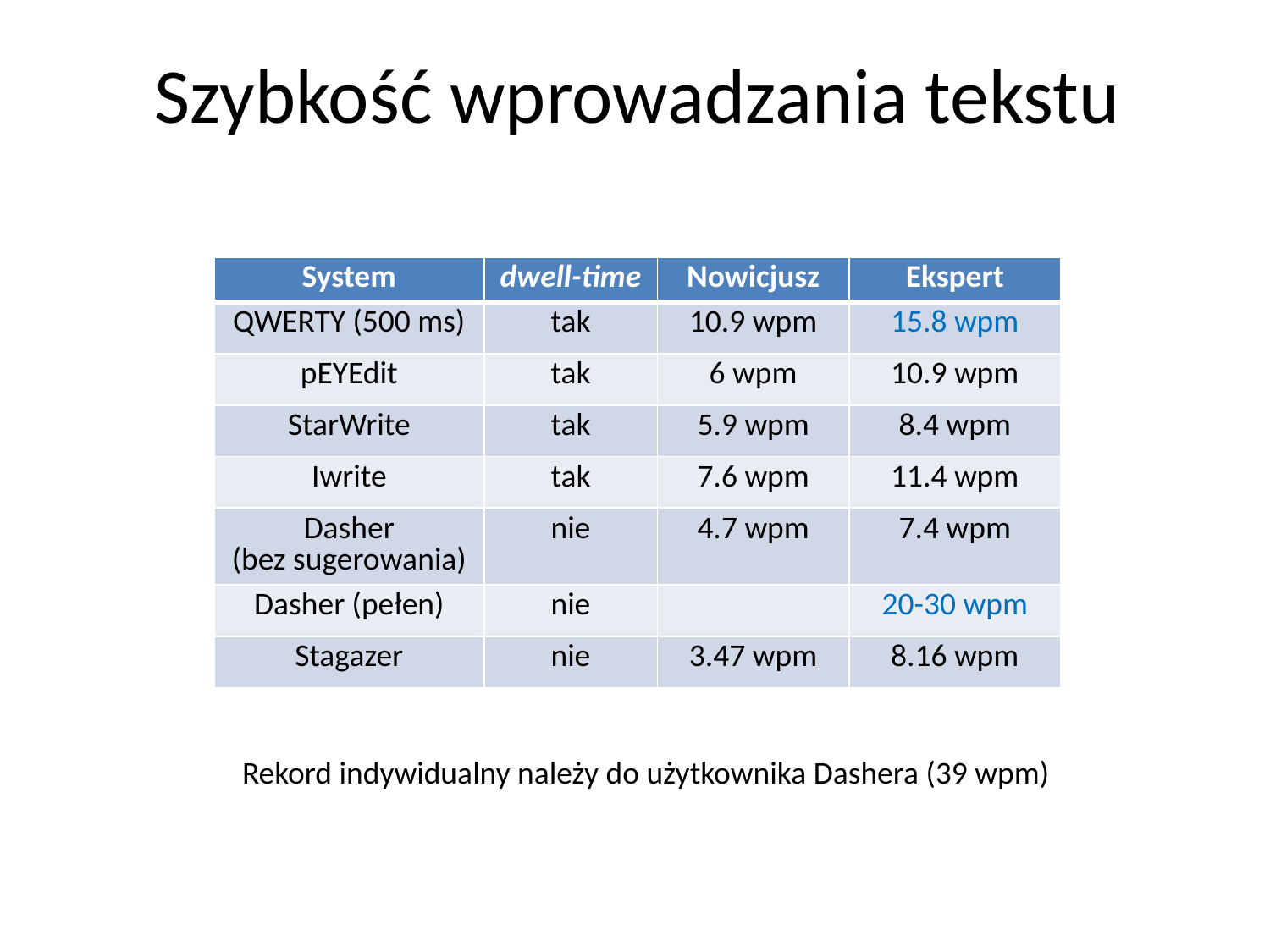

Szybkość wprowadzania tekstu
| System | dwell-time | Nowicjusz | Ekspert |
| --- | --- | --- | --- |
| QWERTY (500 ms) | tak | 10.9 wpm | 15.8 wpm |
| pEYEdit | tak | 6 wpm | 10.9 wpm |
| StarWrite | tak | 5.9 wpm | 8.4 wpm |
| Iwrite | tak | 7.6 wpm | 11.4 wpm |
| Dasher (bez sugerowania) | nie | 4.7 wpm | 7.4 wpm |
| Dasher (pełen) | nie |  | 20-30 wpm |
| Stagazer | nie | 3.47 wpm | 8.16 wpm |
Rekord indywidualny należy do użytkownika Dashera (39 wpm)